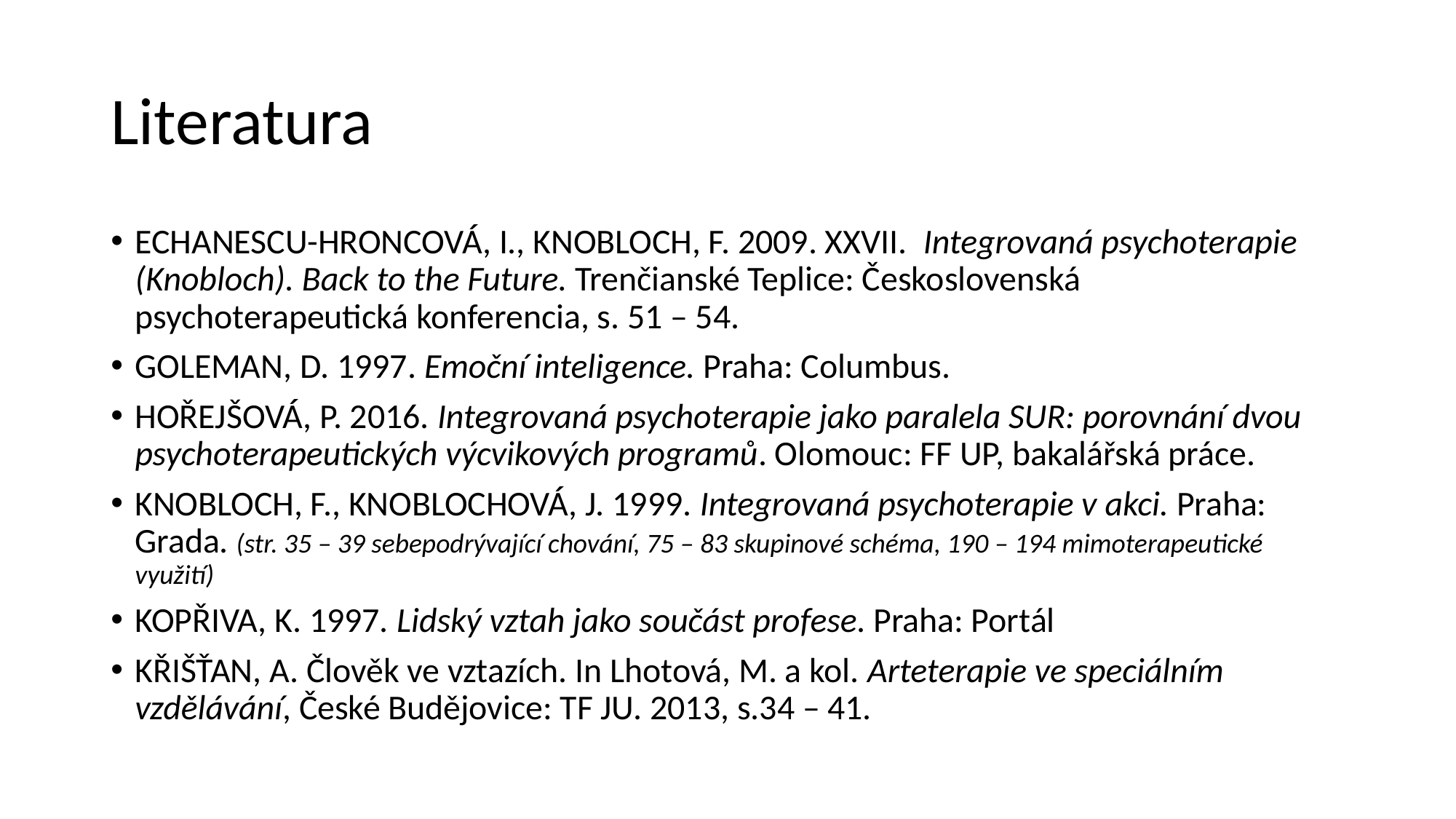

# Literatura
ECHANESCU-HRONCOVÁ, I., KNOBLOCH, F. 2009. XXVII.  Integrovaná psychoterapie (Knobloch). Back to the Future. Trenčianské Teplice: Československá psychoterapeutická konferencia, s. 51 – 54.
GOLEMAN, D. 1997. Emoční inteligence. Praha: Columbus.
HOŘEJŠOVÁ, P. 2016. Integrovaná psychoterapie jako paralela SUR: porovnání dvou psychoterapeutických výcvikových programů. Olomouc: FF UP, bakalářská práce.
KNOBLOCH, F., KNOBLOCHOVÁ, J. 1999. Integrovaná psychoterapie v akci. Praha: Grada. (str. 35 – 39 sebepodrývající chování, 75 – 83 skupinové schéma, 190 – 194 mimoterapeutické využití)
KOPŘIVA, K. 1997. Lidský vztah jako součást profese. Praha: Portál
KŘIŠŤAN, A. Člověk ve vztazích. In Lhotová, M. a kol. Arteterapie ve speciálním vzdělávání, České Budějovice: TF JU. 2013, s.34 – 41.